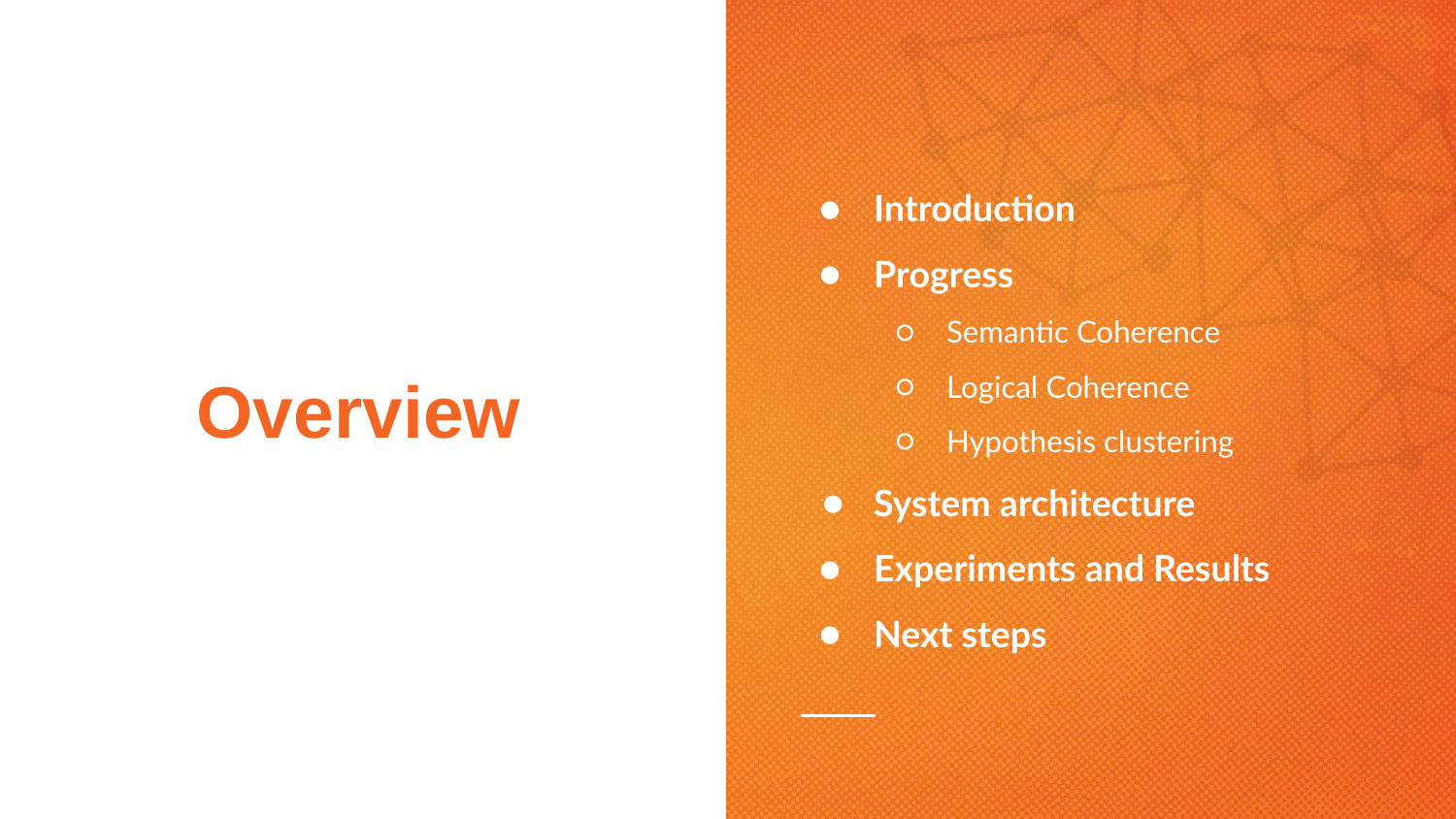

Introduction
Progress
Semantic Coherence
Logical Coherence
Hypothesis clustering
System architecture
Experiments and Results
Next steps
Overview